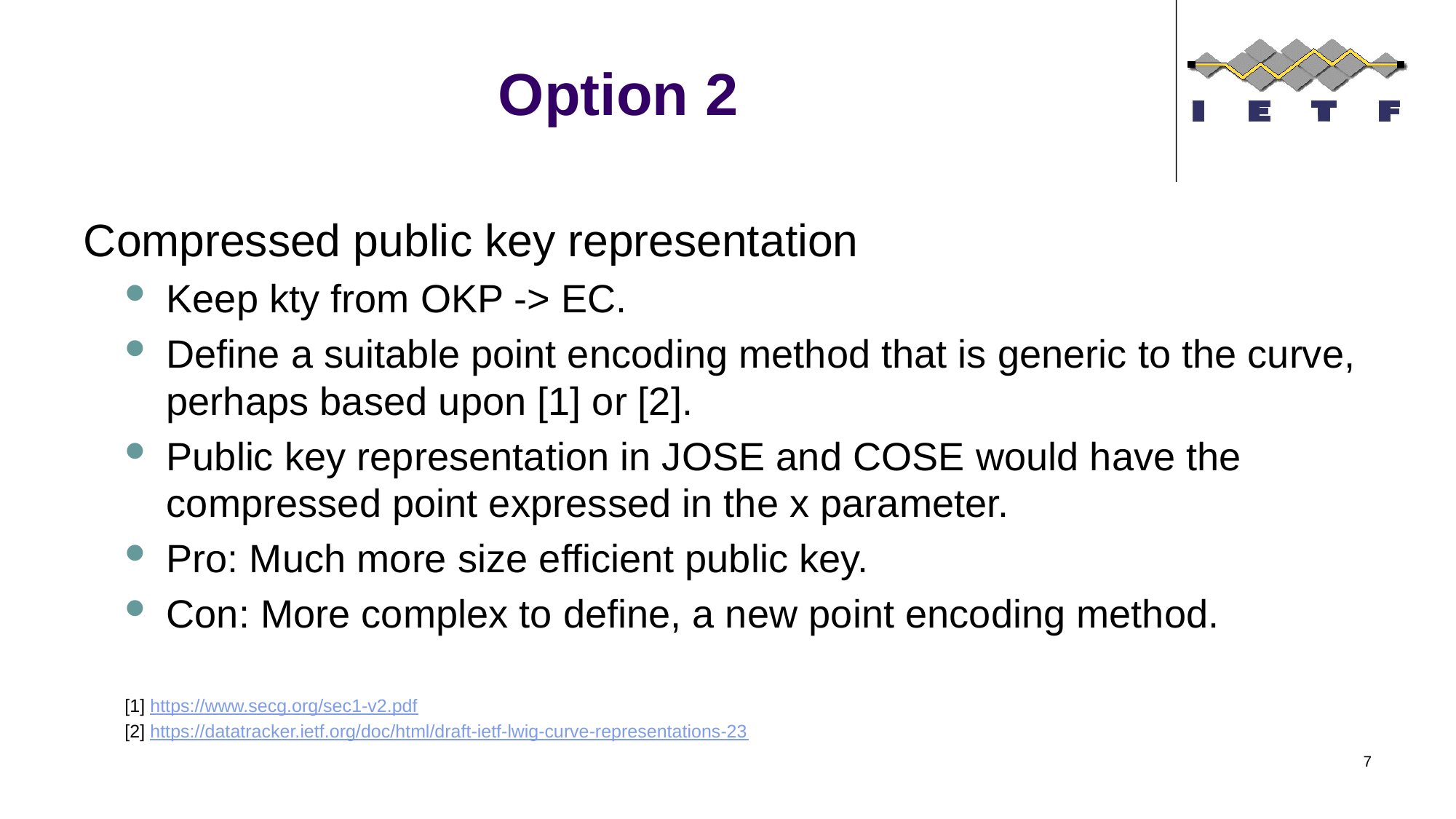

# Option 2
Compressed public key representation
Keep kty from OKP -> EC.
Define a suitable point encoding method that is generic to the curve, perhaps based upon [1] or [2].
Public key representation in JOSE and COSE would have the compressed point expressed in the x parameter.
Pro: Much more size efficient public key.
Con: More complex to define, a new point encoding method.

[1] https://www.secg.org/sec1-v2.pdf
[2] https://datatracker.ietf.org/doc/html/draft-ietf-lwig-curve-representations-23
7